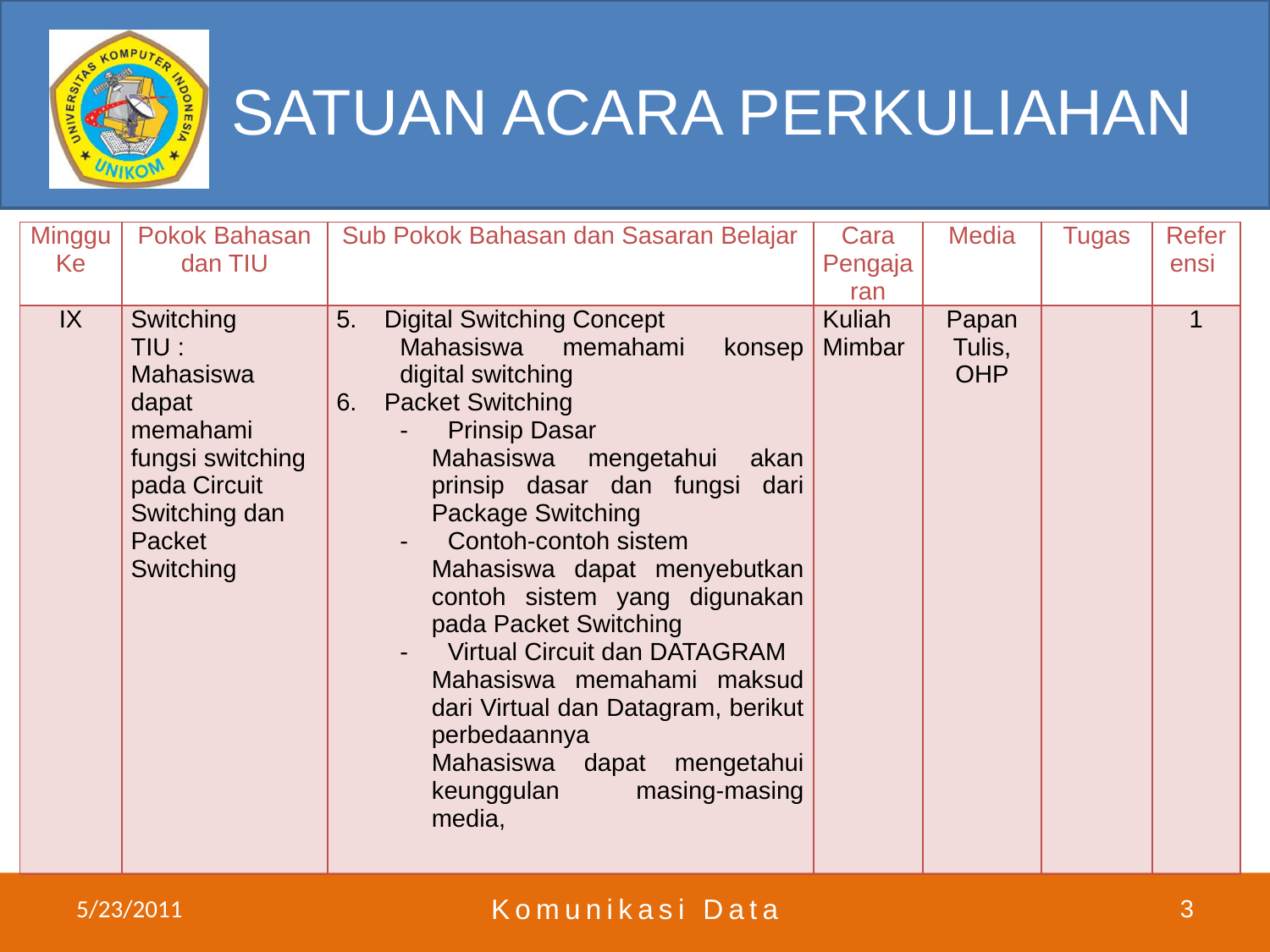

# SATUAN ACARA PERKULIAHAN
| Minggu Ke | Pokok Bahasan dan TIU | Sub Pokok Bahasan dan Sasaran Belajar | Cara Pengajaran | Media | Tugas | Referensi |
| --- | --- | --- | --- | --- | --- | --- |
| IX | Switching TIU : Mahasiswa dapat memahami fungsi switching pada Circuit Switching dan Packet Switching | Digital Switching Concept Mahasiswa memahami konsep digital switching Packet Switching Prinsip Dasar Mahasiswa mengetahui akan prinsip dasar dan fungsi dari Package Switching Contoh-contoh sistem Mahasiswa dapat menyebutkan contoh sistem yang digunakan pada Packet Switching Virtual Circuit dan DATAGRAM Mahasiswa memahami maksud dari Virtual dan Datagram, berikut perbedaannya Mahasiswa dapat mengetahui keunggulan masing-masing media, | Kuliah Mimbar | Papan Tulis, OHP |  | 1 |
5/23/2011
Komunikasi Data
3